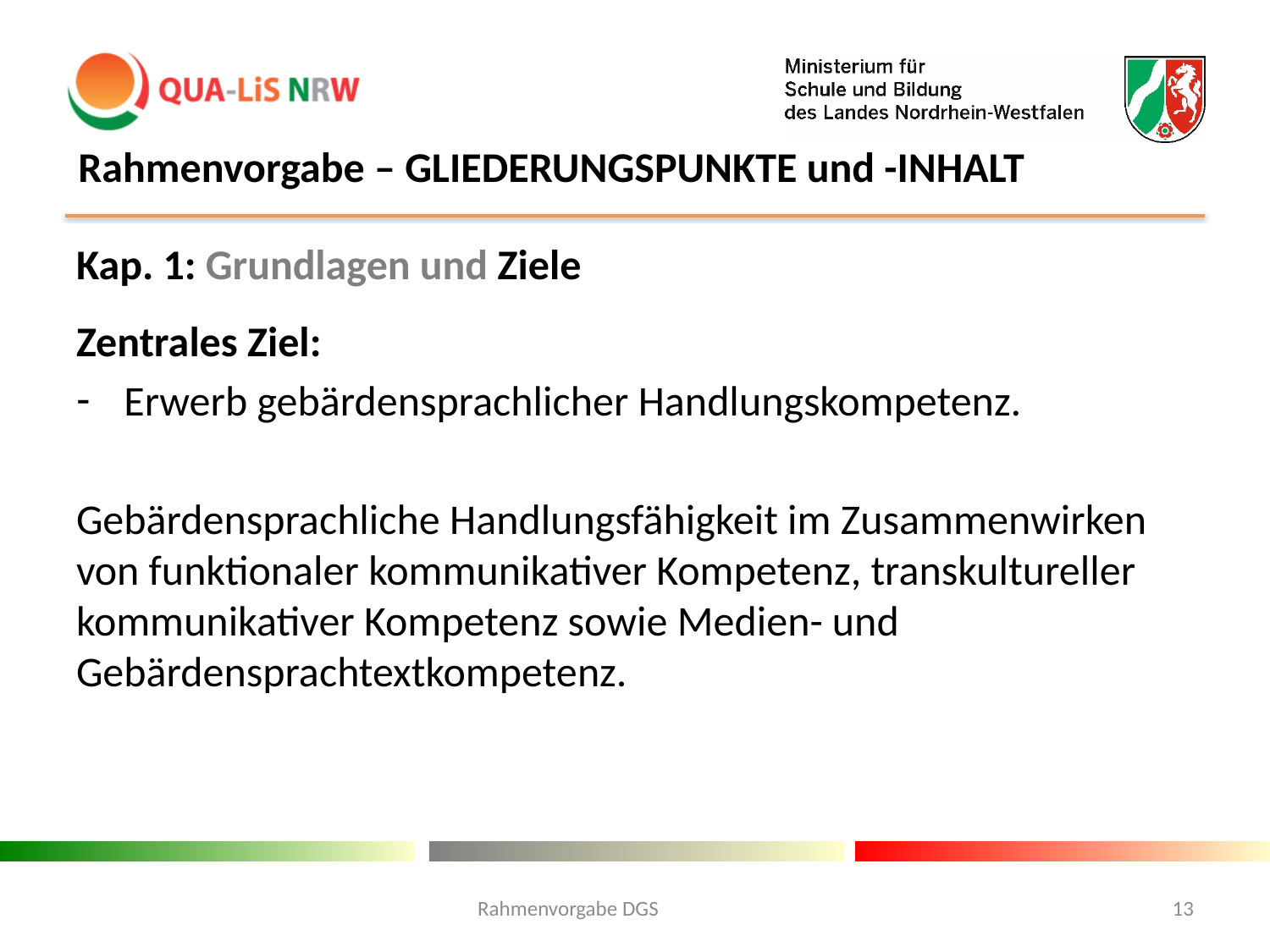

# Rahmenvorgabe – GLIEDERUNGSPUNKTE und -INHALT
Kap. 1: Grundlagen und Ziele
Zentrales Ziel:
Erwerb gebärdensprachlicher Handlungskompetenz.

Gebärdensprachliche Handlungsfähigkeit im Zusammenwirken von funktionaler kommunikativer Kompetenz, transkultureller kommunikativer Kompetenz sowie Medien- und Gebärdensprachtextkompetenz.
Rahmenvorgabe DGS
13